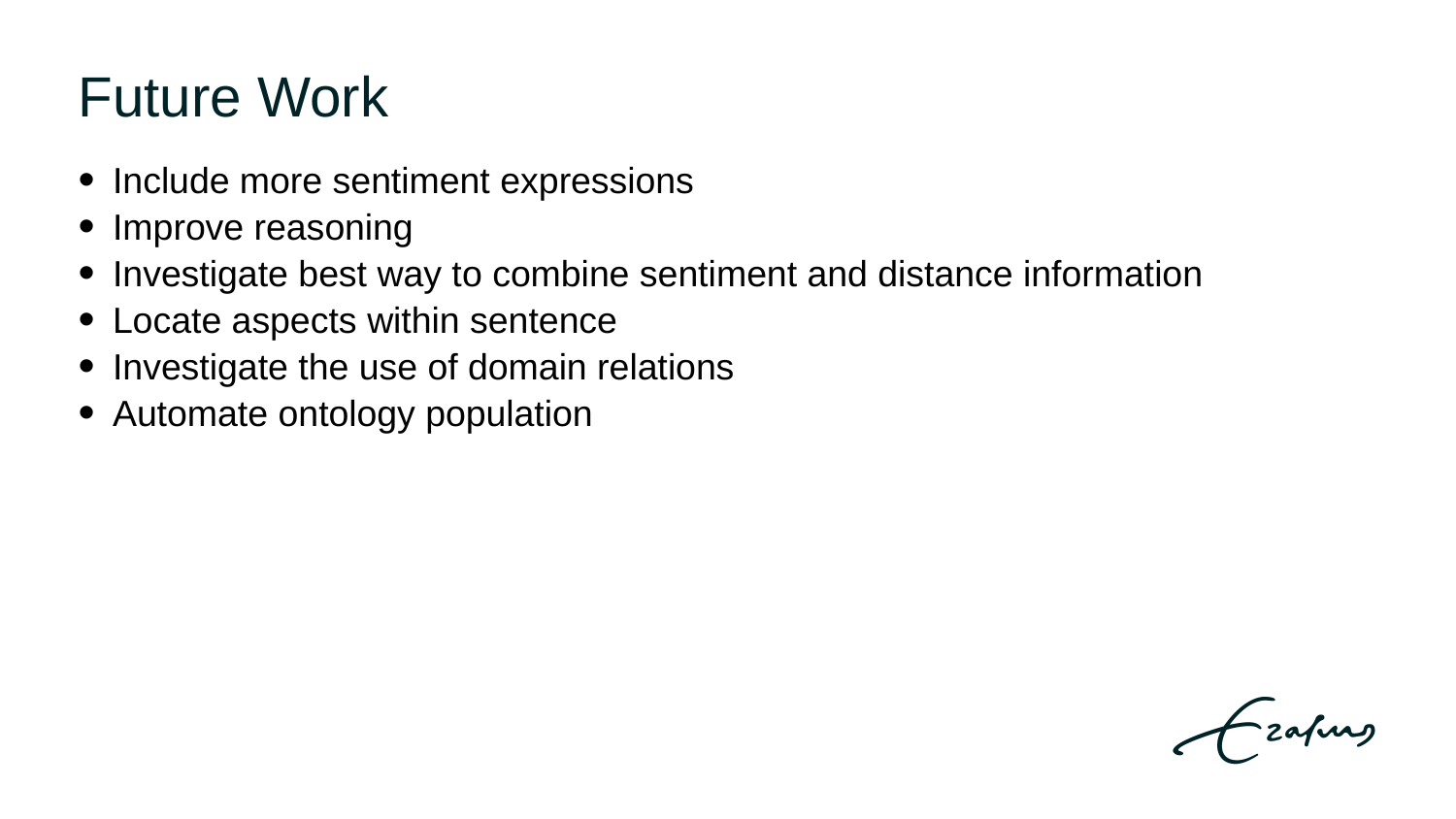

# Future Work
Include more sentiment expressions
Improve reasoning
Investigate best way to combine sentiment and distance information
Locate aspects within sentence
Investigate the use of domain relations
Automate ontology population